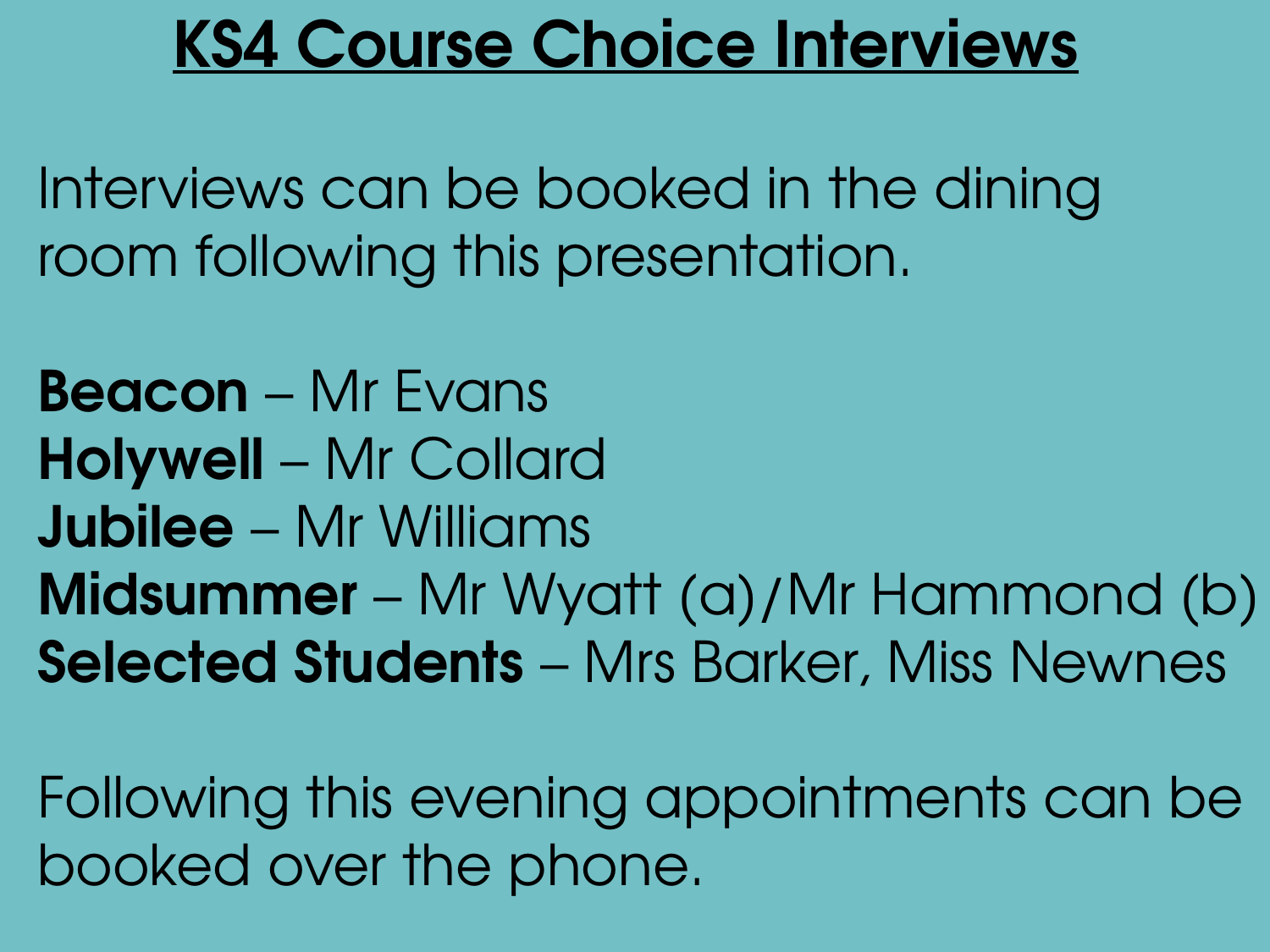

# KS4 Course Choice Interviews
Interviews can be booked in the dining
room following this presentation.

Beacon – Mr Evans
Holywell – Mr Collard
Jubilee – Mr Williams
Midsummer – Mr Wyatt (a)/Mr Hammond (b)
Selected Students – Mrs Barker, Miss Newnes

Following this evening appointments can be booked over the phone.